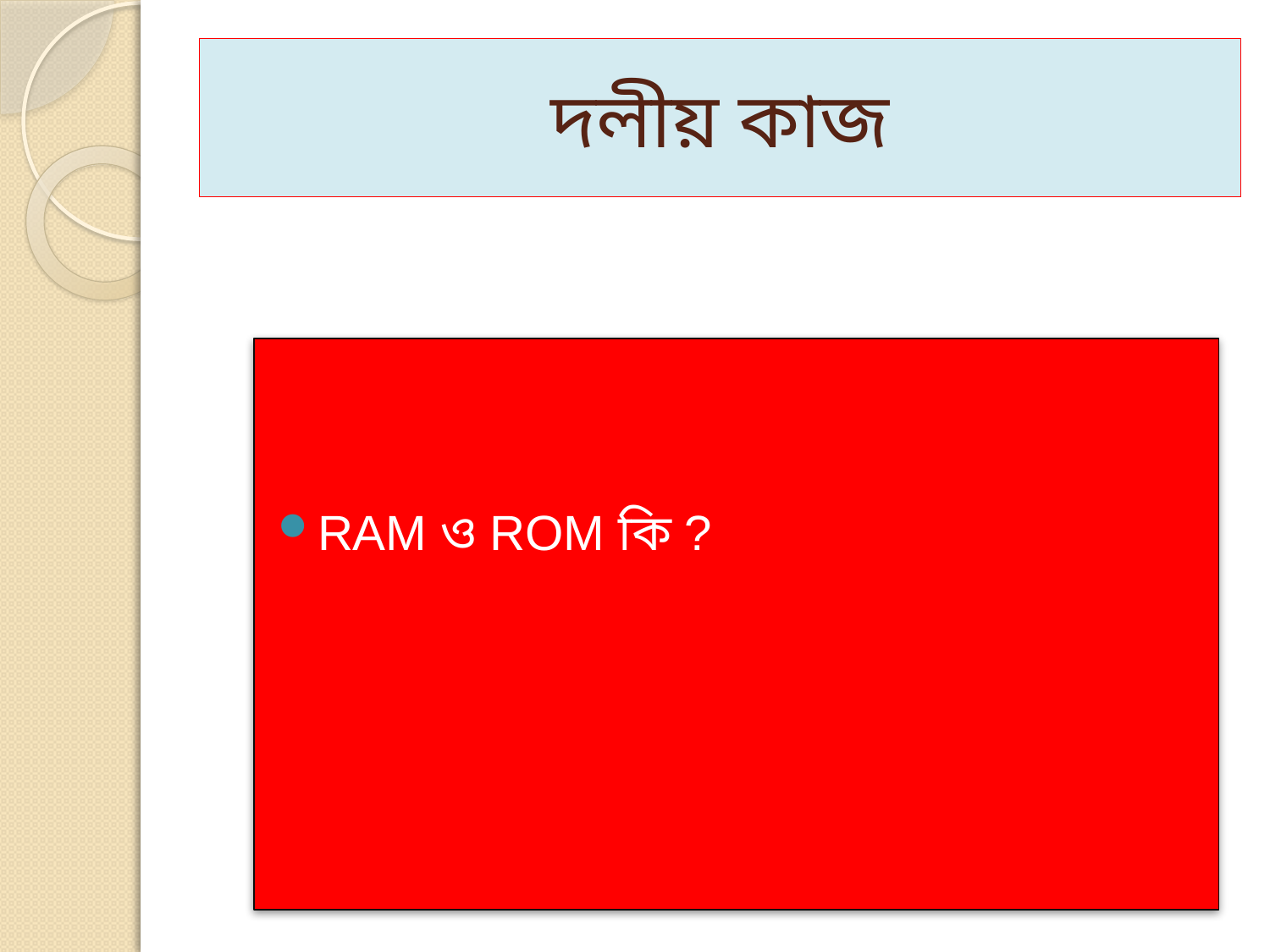

# দলীয় কাজ

RAM ও ROM কি ?